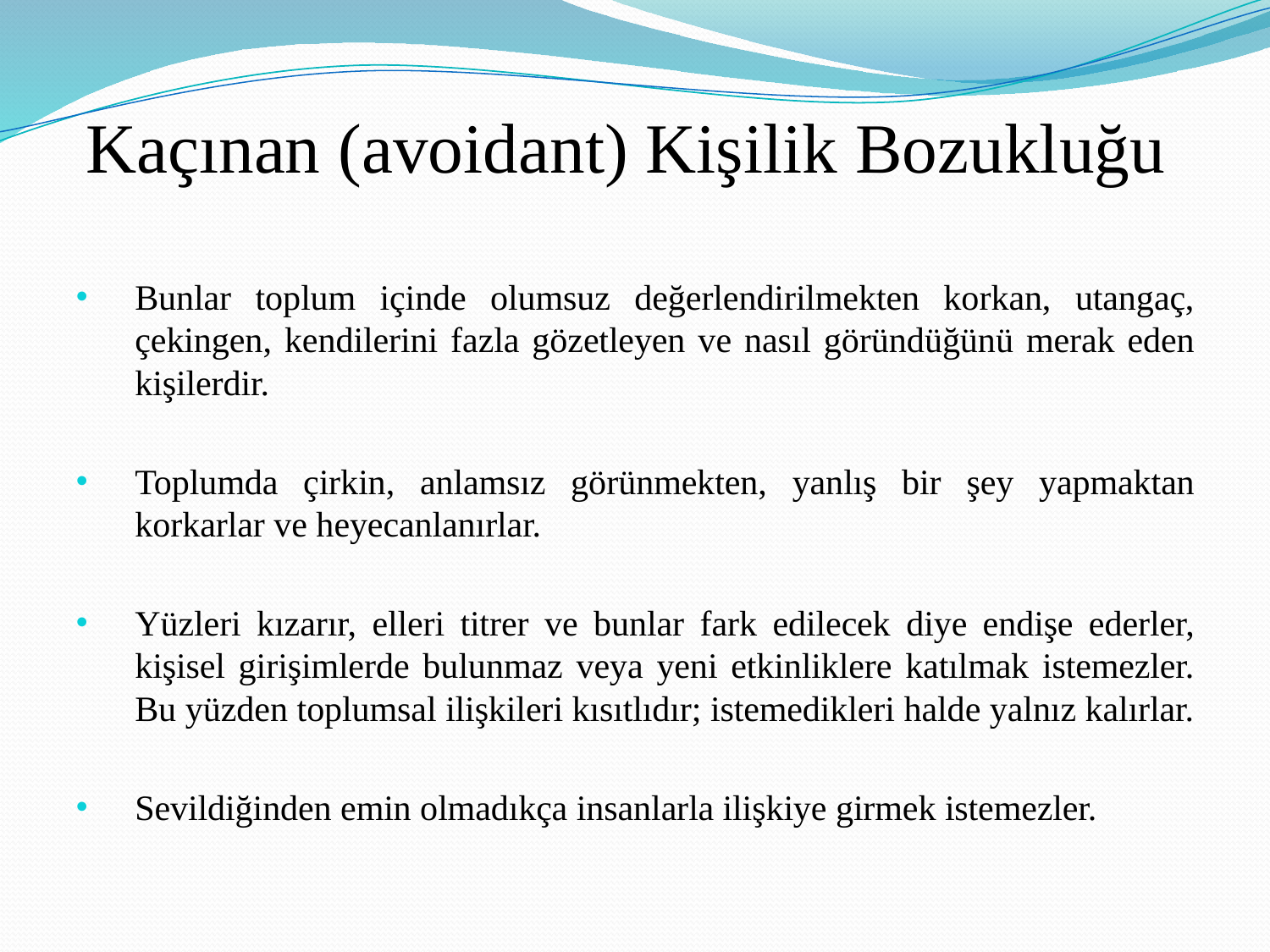

# Kaçınan (avoidant) Kişilik Bozukluğu
Bunlar toplum içinde olumsuz değerlendirilmekten korkan, utangaç, çekingen, kendilerini fazla gözetleyen ve nasıl göründüğünü merak eden kişilerdir.

Toplumda çirkin, anlamsız görünmekten, yanlış bir şey yapmaktan korkarlar ve heyecanlanırlar.

Yüzleri kızarır, elleri titrer ve bunlar fark edilecek diye endişe ederler, kişisel girişimlerde bulunmaz veya yeni etkinliklere katılmak istemezler. Bu yüzden toplumsal ilişkileri kısıtlıdır; istemedikleri halde yalnız kalırlar.

Sevildiğinden emin olmadıkça insanlarla ilişkiye girmek istemezler.